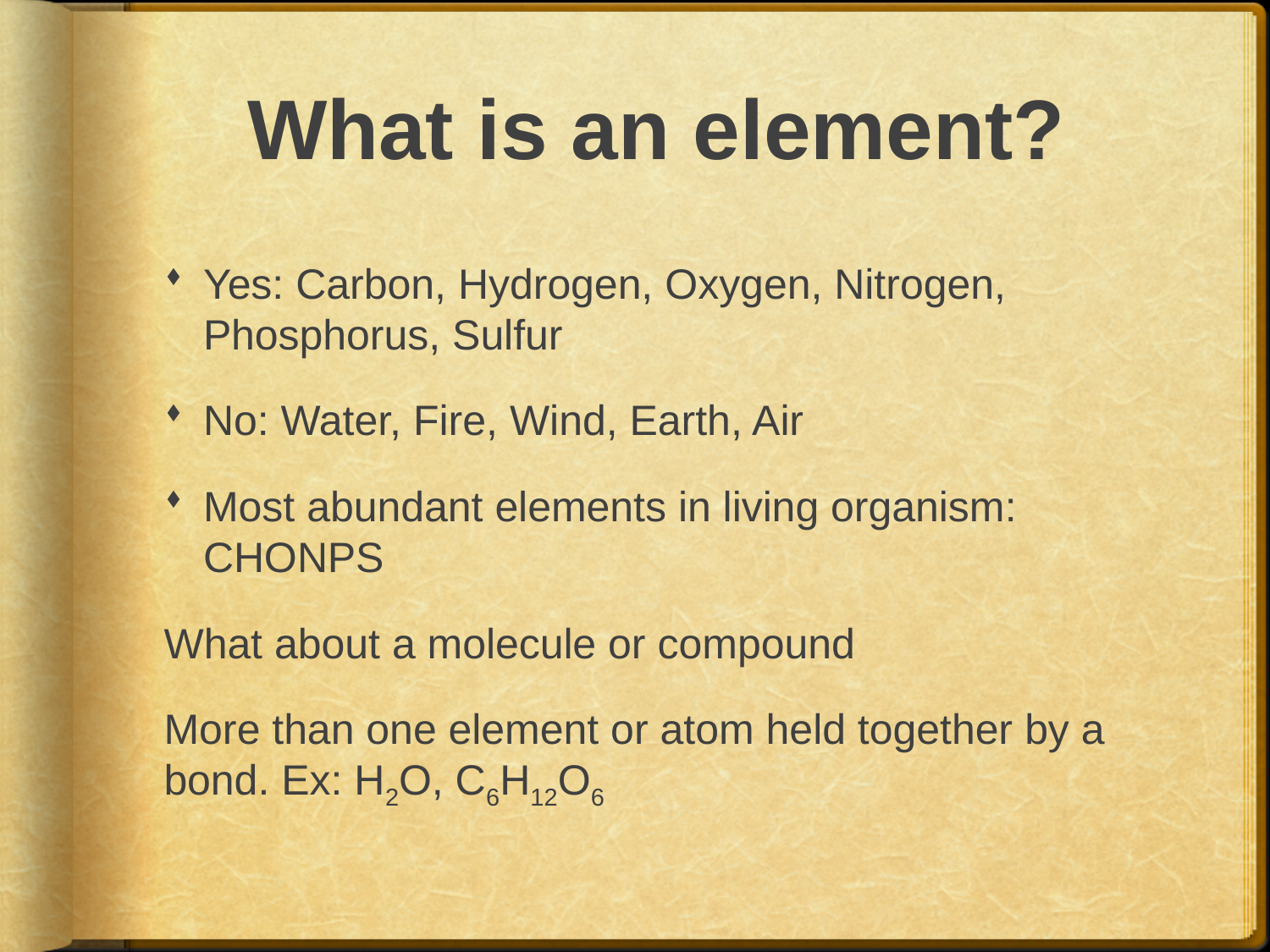

# What is an element?
Yes: Carbon, Hydrogen, Oxygen, Nitrogen, Phosphorus, Sulfur
No: Water, Fire, Wind, Earth, Air
Most abundant elements in living organism: CHONPS
What about a molecule or compound
More than one element or atom held together by a bond. Ex: H2O, C6H12O6